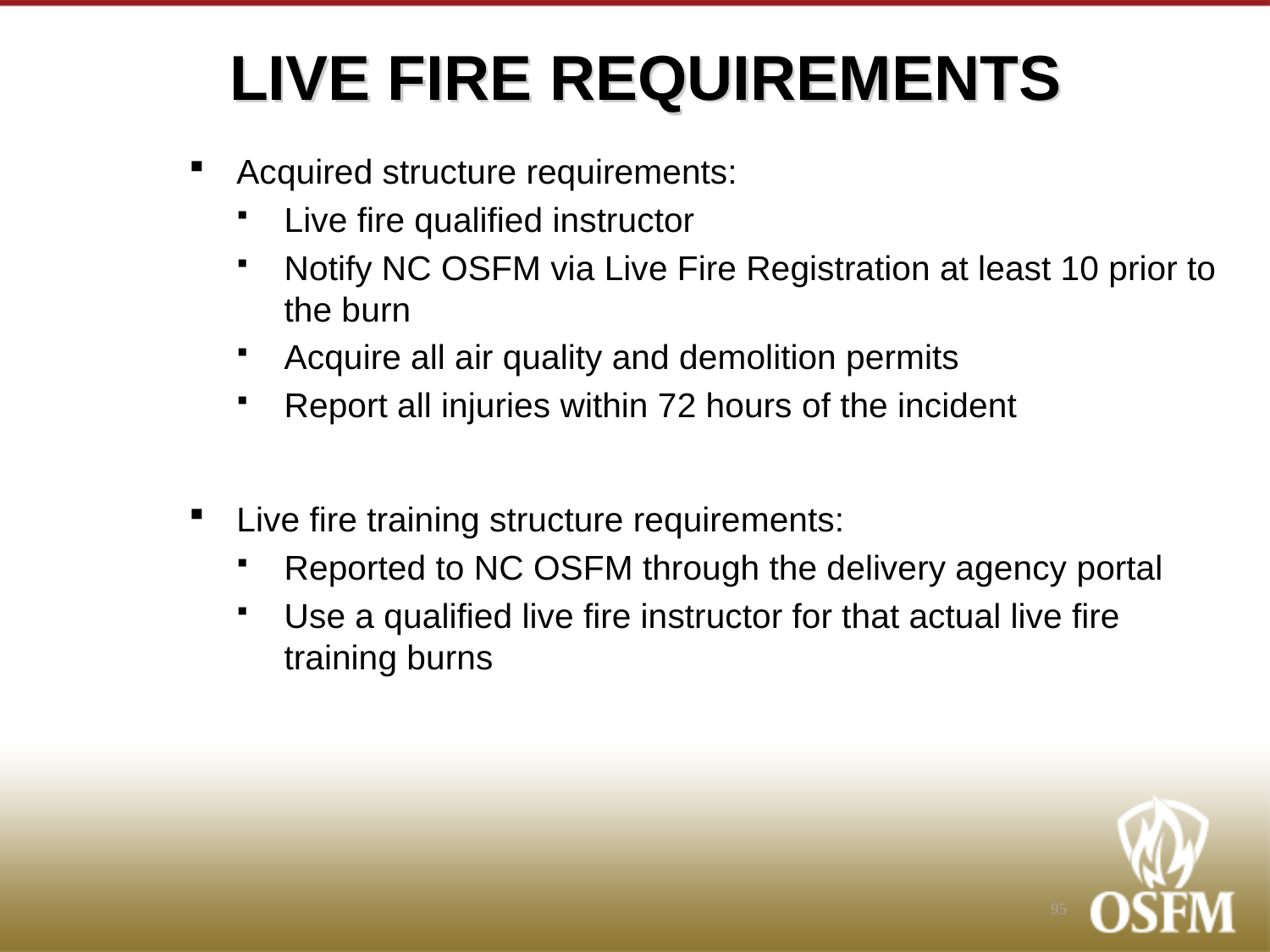

# LIVE FIRE REQUIREMENTS
Acquired structure requirements:
Live fire qualified instructor
Notify NC OSFM via Live Fire Registration at least 10 prior to the burn
Acquire all air quality and demolition permits
Report all injuries within 72 hours of the incident

Live fire training structure requirements:
Reported to NC OSFM through the delivery agency portal
Use a qualified live fire instructor for that actual live fire training burns

95